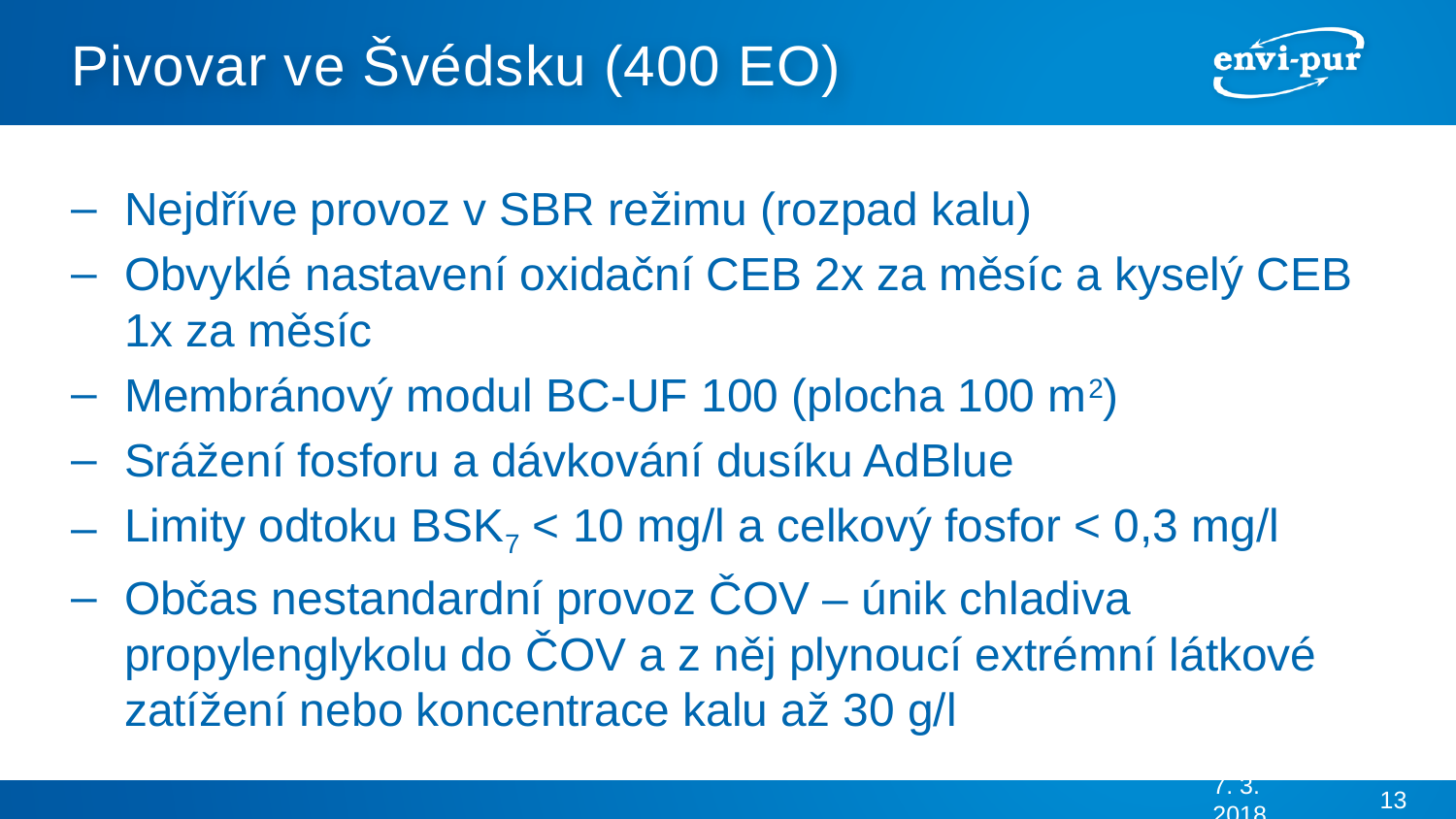

# Pivovar ve Švédsku (400 EO)
Nejdříve provoz v SBR režimu (rozpad kalu)
Obvyklé nastavení oxidační CEB 2x za měsíc a kyselý CEB 1x za měsíc
Membránový modul BC-UF 100 (plocha 100 m2)
Srážení fosforu a dávkování dusíku AdBlue
Limity odtoku BSK7 < 10 mg/l a celkový fosfor < 0,3 mg/l
Občas nestandardní provoz ČOV – únik chladiva propylenglykolu do ČOV a z něj plynoucí extrémní látkové zatížení nebo koncentrace kalu až 30 g/l

7. 3. 2018
13